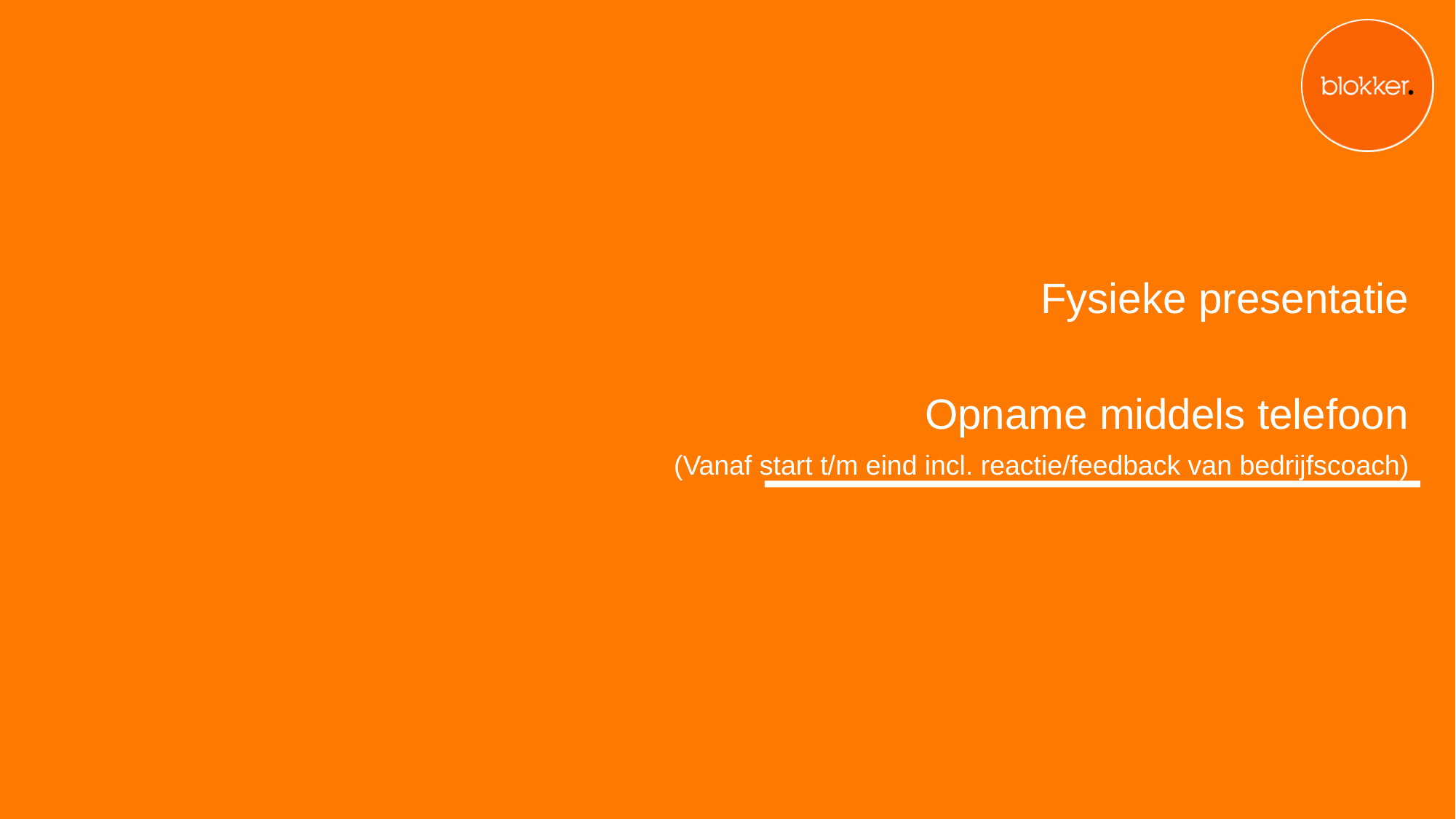

Fysieke presentatie

Opname middels telefoon
(Vanaf start t/m eind incl. reactie/feedback van bedrijfscoach)